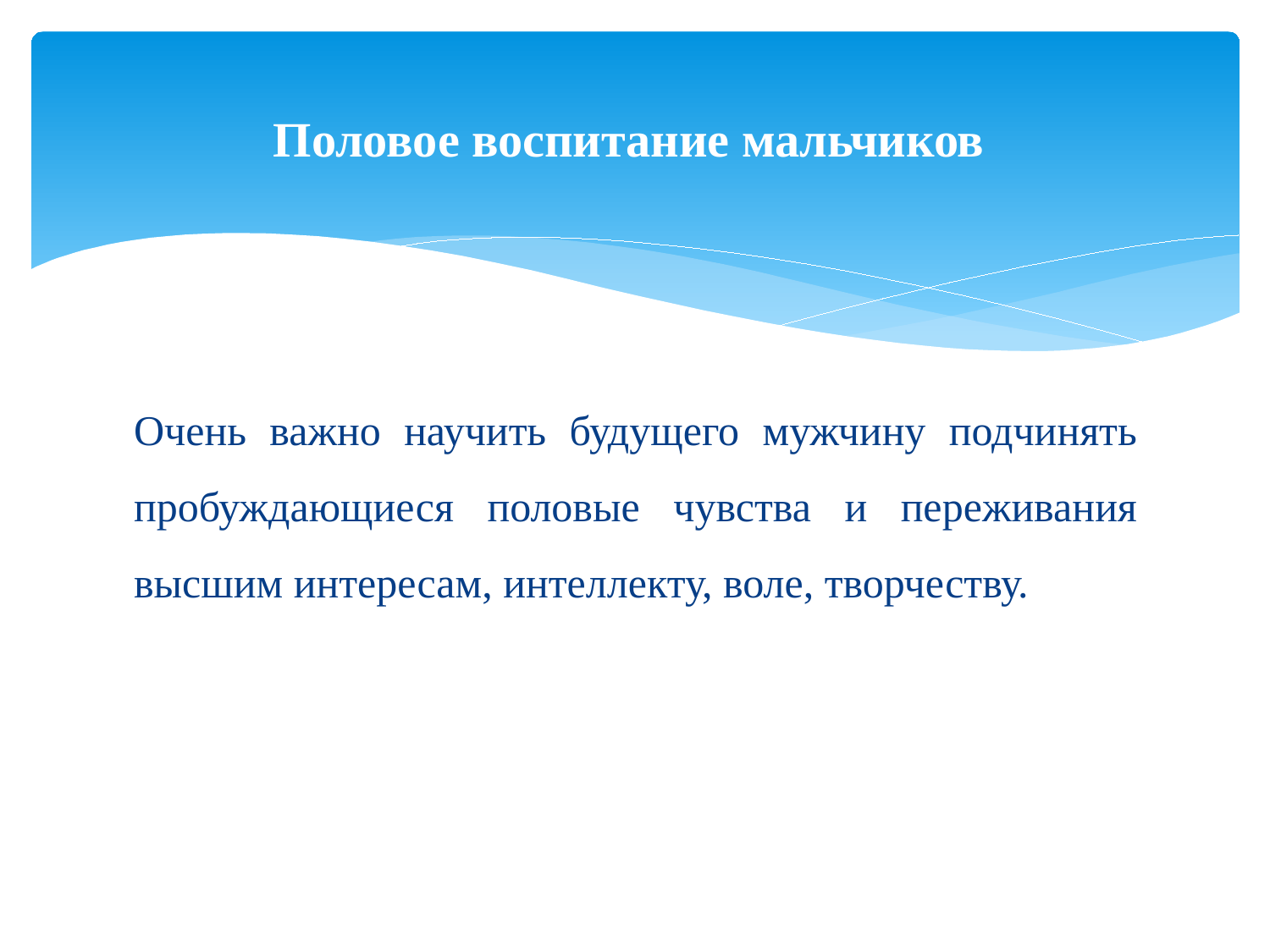

# Половое воспитание мальчиков
Очень важно научить будущего мужчину подчинять пробуждающиеся половые чувства и переживания высшим интересам, интеллекту, воле, творчеству.